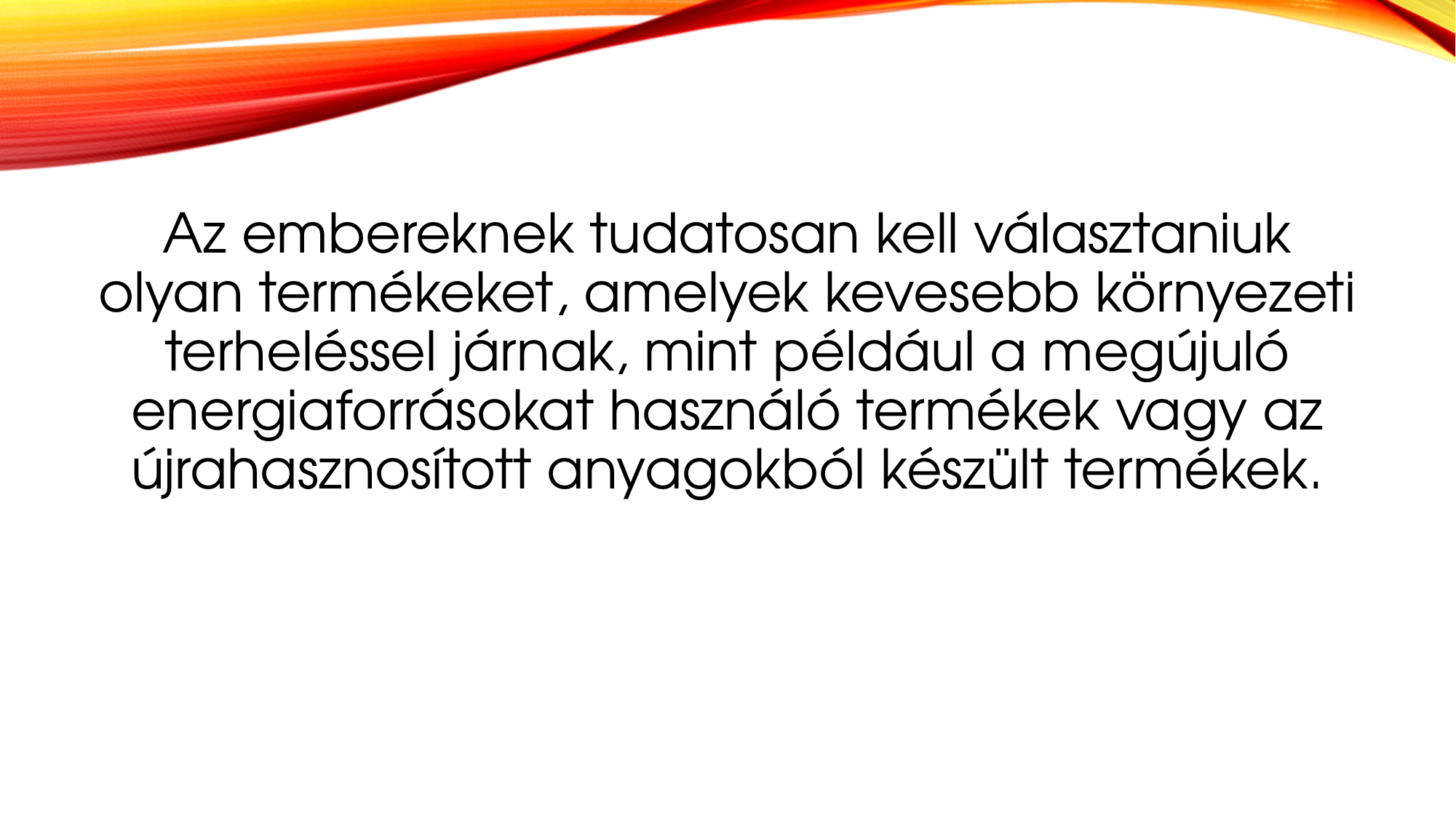

Az embereknek tudatosan kell választaniuk olyan termékeket, amelyek kevesebb környezeti terheléssel járnak, mint például a megújuló energiaforrásokat használó termékek vagy az újrahasznosított anyagokból készült termékek.